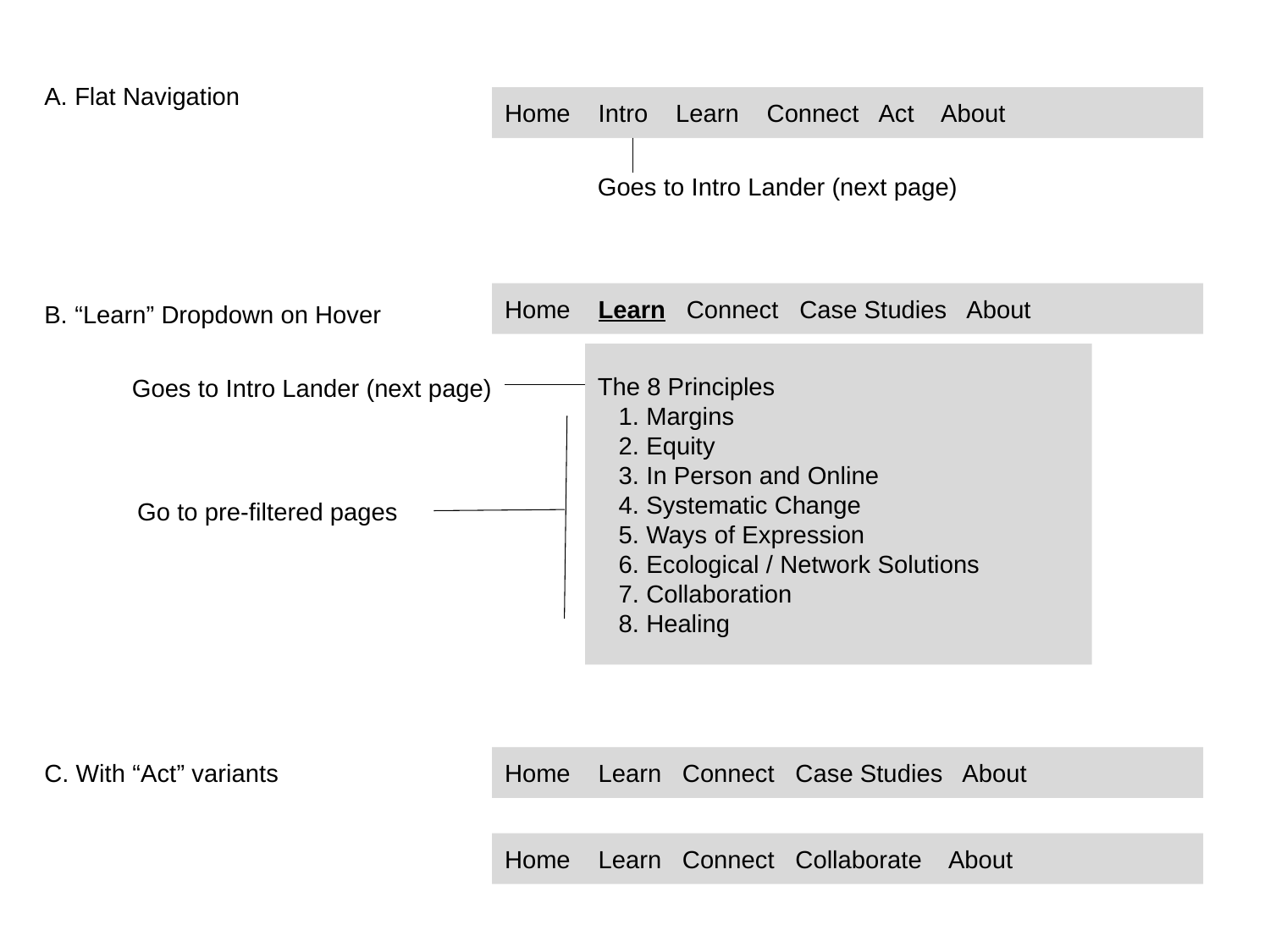

A. Flat Navigation
Home    Intro    Learn    Connect   Act    About
Goes to Intro Lander (next page)
B. “Learn” Dropdown on Hover
Home    Learn   Connect   Case Studies   About
The 8 Principles
   1. Margins
   2. Equity
   3. In Person and Online
   4. Systematic Change
   5. Ways of Expression
   6. Ecological / Network Solutions
   7. Collaboration
   8. Healing
Goes to Intro Lander (next page)
Go to pre-filtered pages
Home    Learn   Connect   Case Studies   About
C. With “Act” variants
Home    Learn   Connect   Collaborate    About